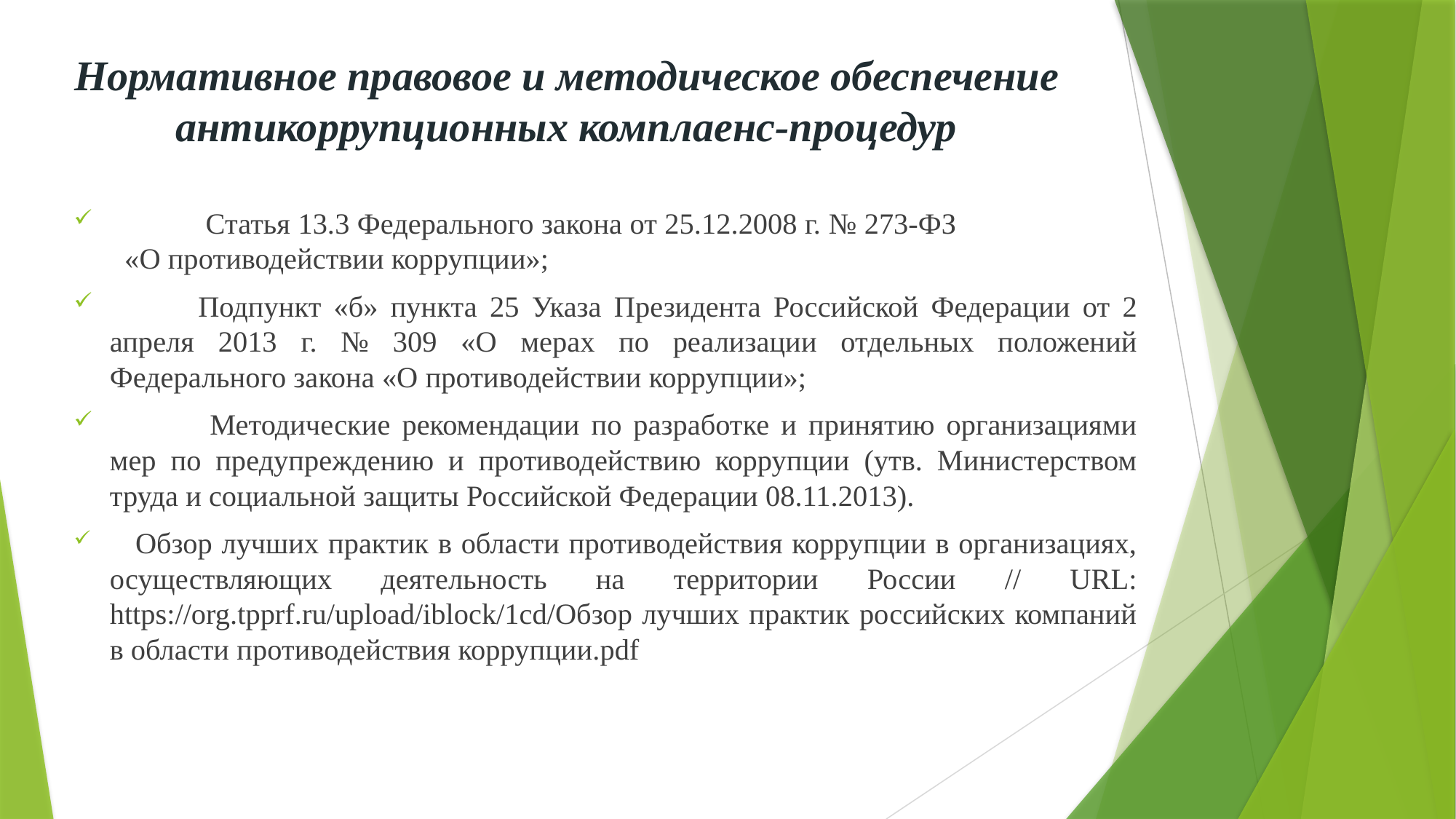

# Нормативное правовое и методическое обеспечение антикоррупционных комплаенс-процедур
	 Статья 13.3 Федерального закона от 25.12.2008 г. № 273-ФЗ                           «О противодействии коррупции»;
	Подпункт «б» пункта 25 Указа Президента Российской Федерации от 2 апреля 2013 г. № 309 «О мерах по реализации отдельных положений Федерального закона «О противодействии коррупции»;
	 Методические рекомендации по разработке и принятию организациями мер по предупреждению и противодействию коррупции (утв. Министерством труда и социальной защиты Российской Федерации 08.11.2013).
   Обзор лучших практик в области противодействия коррупции в организациях, осуществляющих деятельность на территории России // URL: https://org.tpprf.ru/upload/iblock/1cd/Обзор лучших практик российских компаний в области противодействия коррупции.pdf